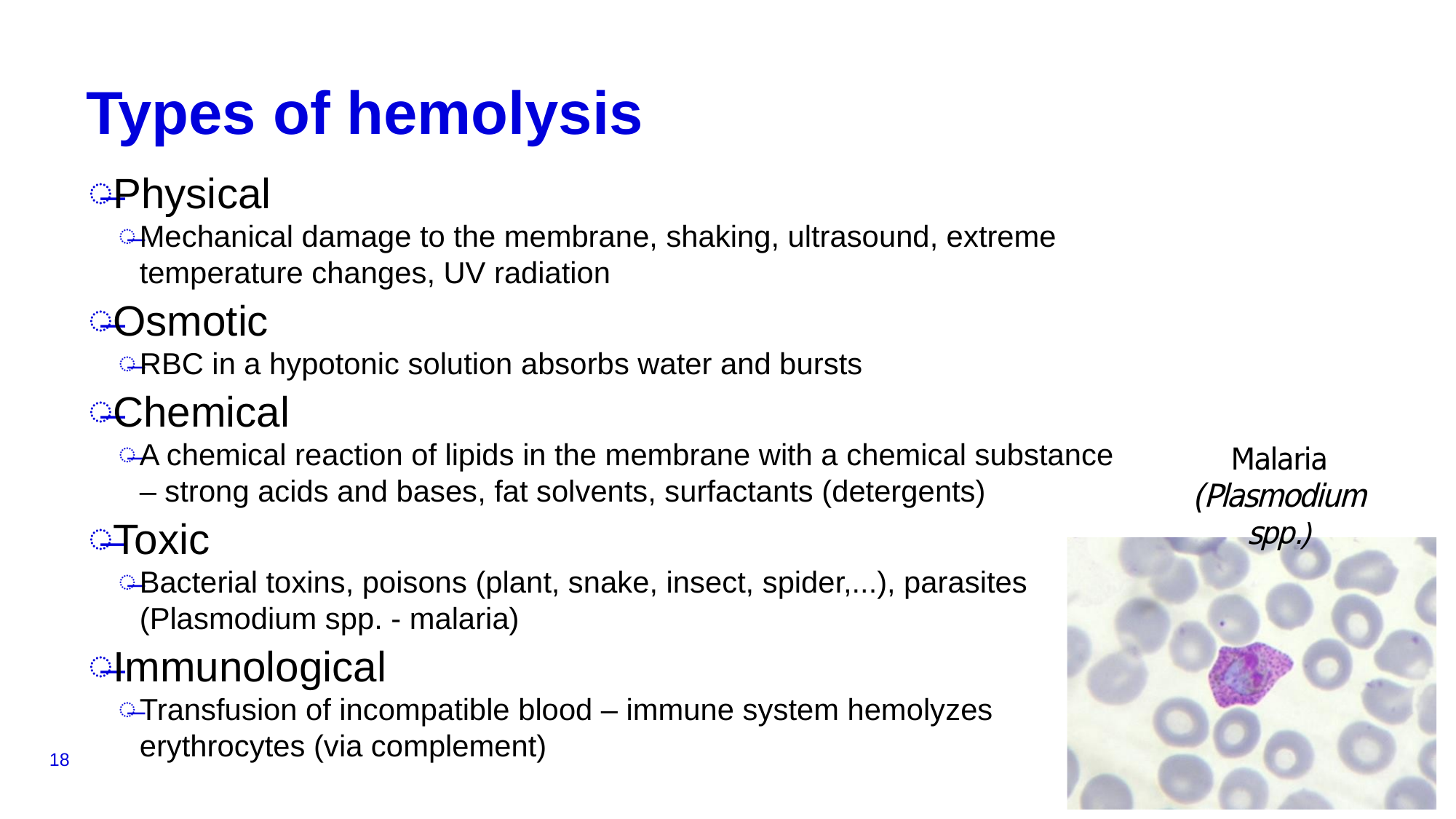

# Types of hemolysis
Physical
Mechanical damage to the membrane, shaking, ultrasound, extreme temperature changes, UV radiation
Osmotic
RBC in a hypotonic solution absorbs water and bursts
Chemical
A chemical reaction of lipids in the membrane with a chemical substance – strong acids and bases, fat solvents, surfactants (detergents)
Toxic
Bacterial toxins, poisons (plant, snake, insect, spider,...), parasites (Plasmodium spp. - malaria)
Immunological
Transfusion of incompatible blood – immune system hemolyzes erythrocytes (via complement)

Malaria
(Plasmodium spp.)

18